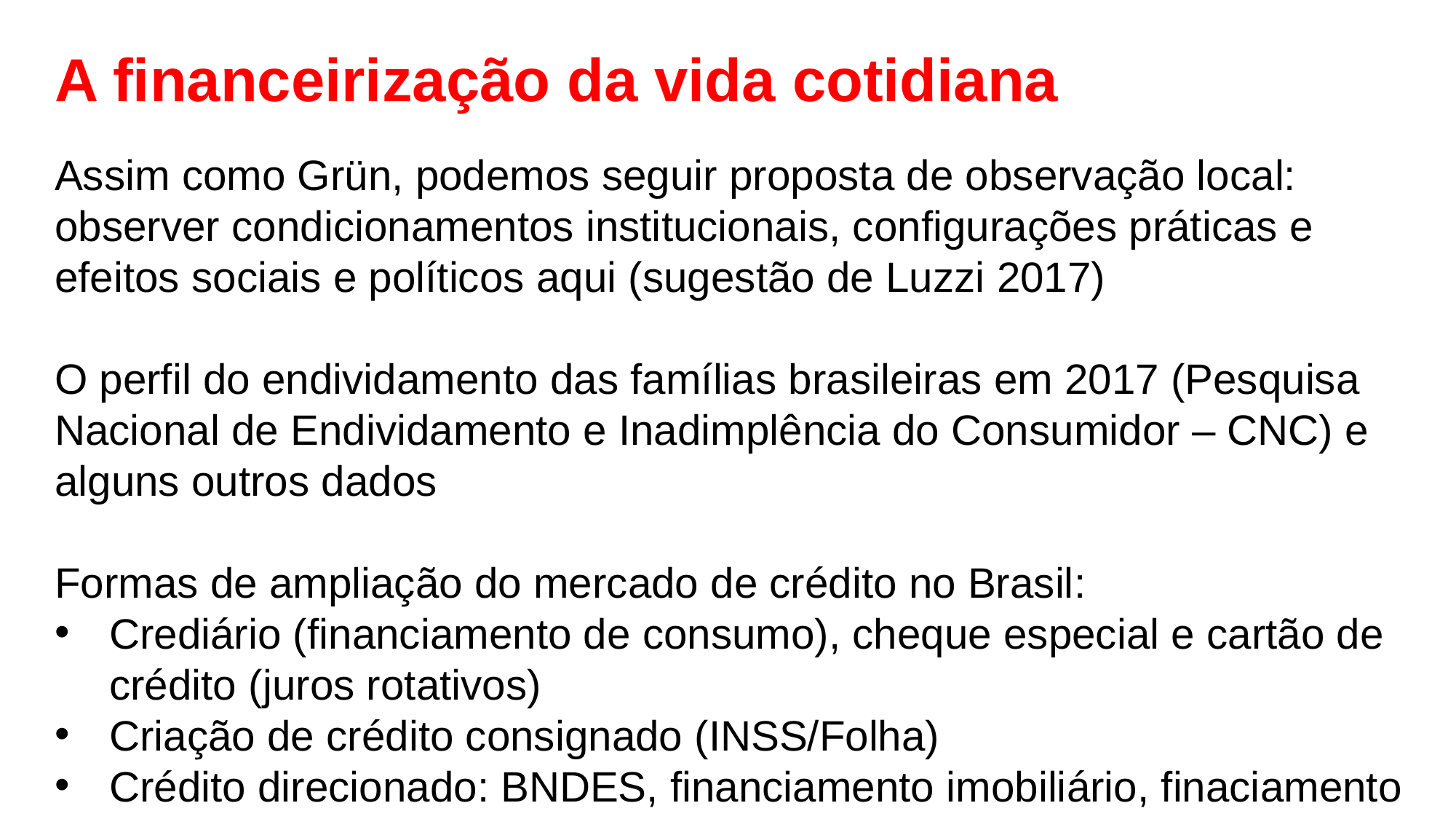

A financeirização da vida cotidiana
Assim como Grün, podemos seguir proposta de observação local: observer condicionamentos institucionais, configurações práticas e efeitos sociais e políticos aqui (sugestão de Luzzi 2017)

O perfil do endividamento das famílias brasileiras em 2017 (Pesquisa Nacional de Endividamento e Inadimplência do Consumidor – CNC) e alguns outros dados

Formas de ampliação do mercado de crédito no Brasil:
Crediário (financiamento de consumo), cheque especial e cartão de crédito (juros rotativos)
Criação de crédito consignado (INSS/Folha)
Crédito direcionado: BNDES, financiamento imobiliário, finaciamento agrícola, microcrédito